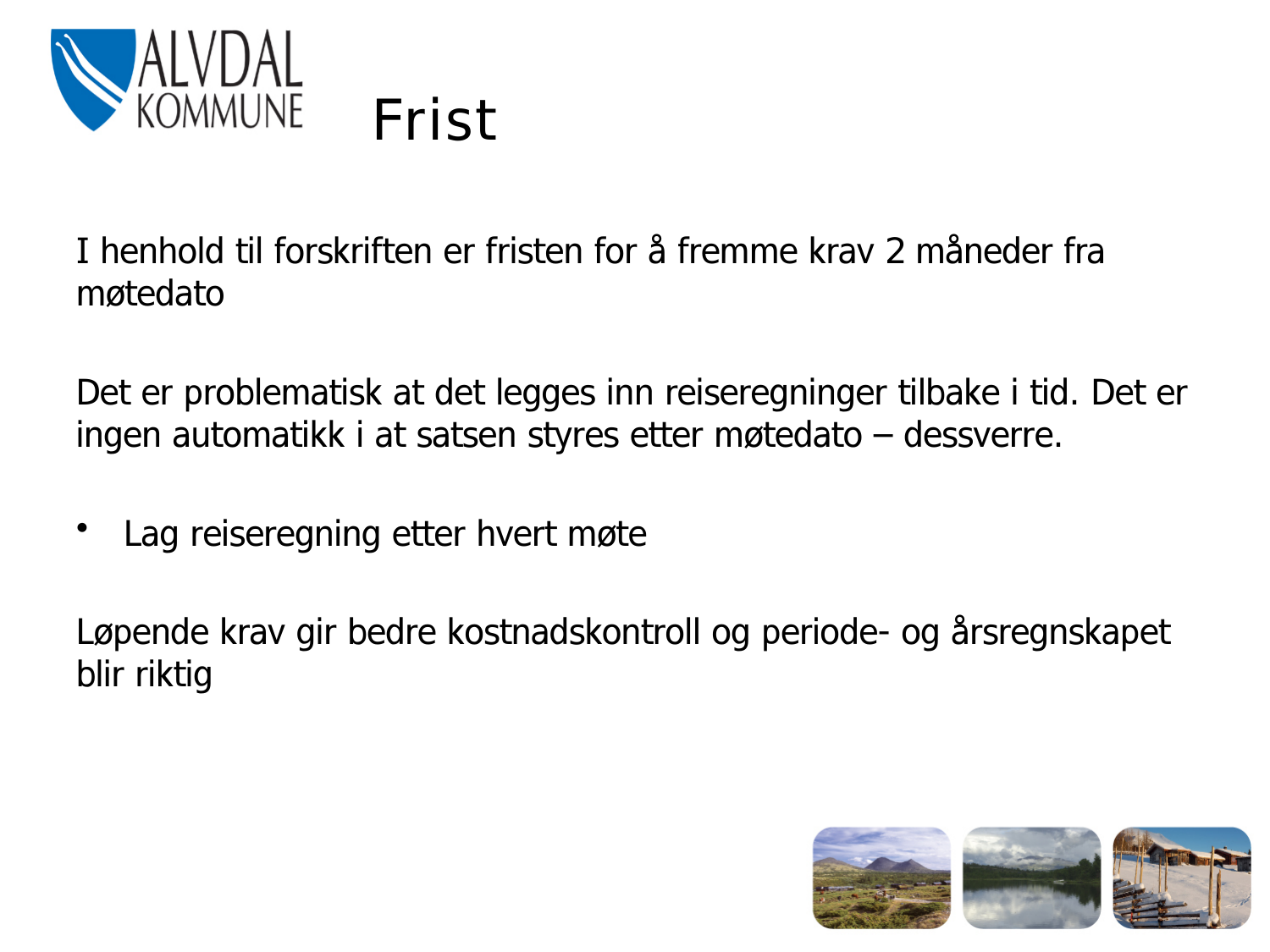

# Frist
I henhold til forskriften er fristen for å fremme krav 2 måneder fra møtedato

Det er problematisk at det legges inn reiseregninger tilbake i tid. Det er ingen automatikk i at satsen styres etter møtedato – dessverre.

Lag reiseregning etter hvert møte

Løpende krav gir bedre kostnadskontroll og periode- og årsregnskapet blir riktig